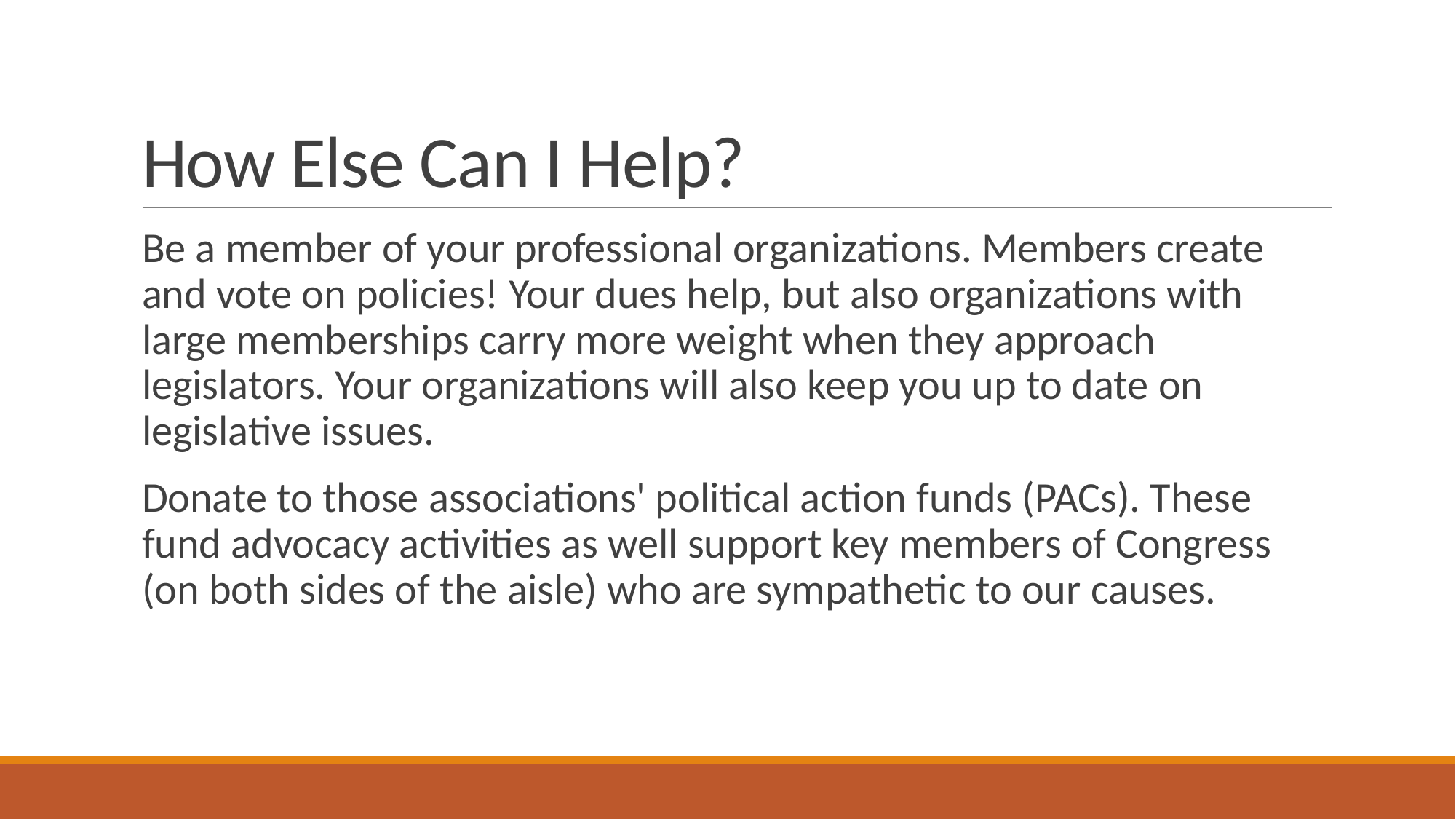

# How Else Can I Help?
Be a member of your professional organizations. Members create and vote on policies! Your dues help, but also organizations with large memberships carry more weight when they approach legislators. Your organizations will also keep you up to date on legislative issues.
Donate to those associations' political action funds (PACs). These fund advocacy activities as well support key members of Congress (on both sides of the aisle) who are sympathetic to our causes.